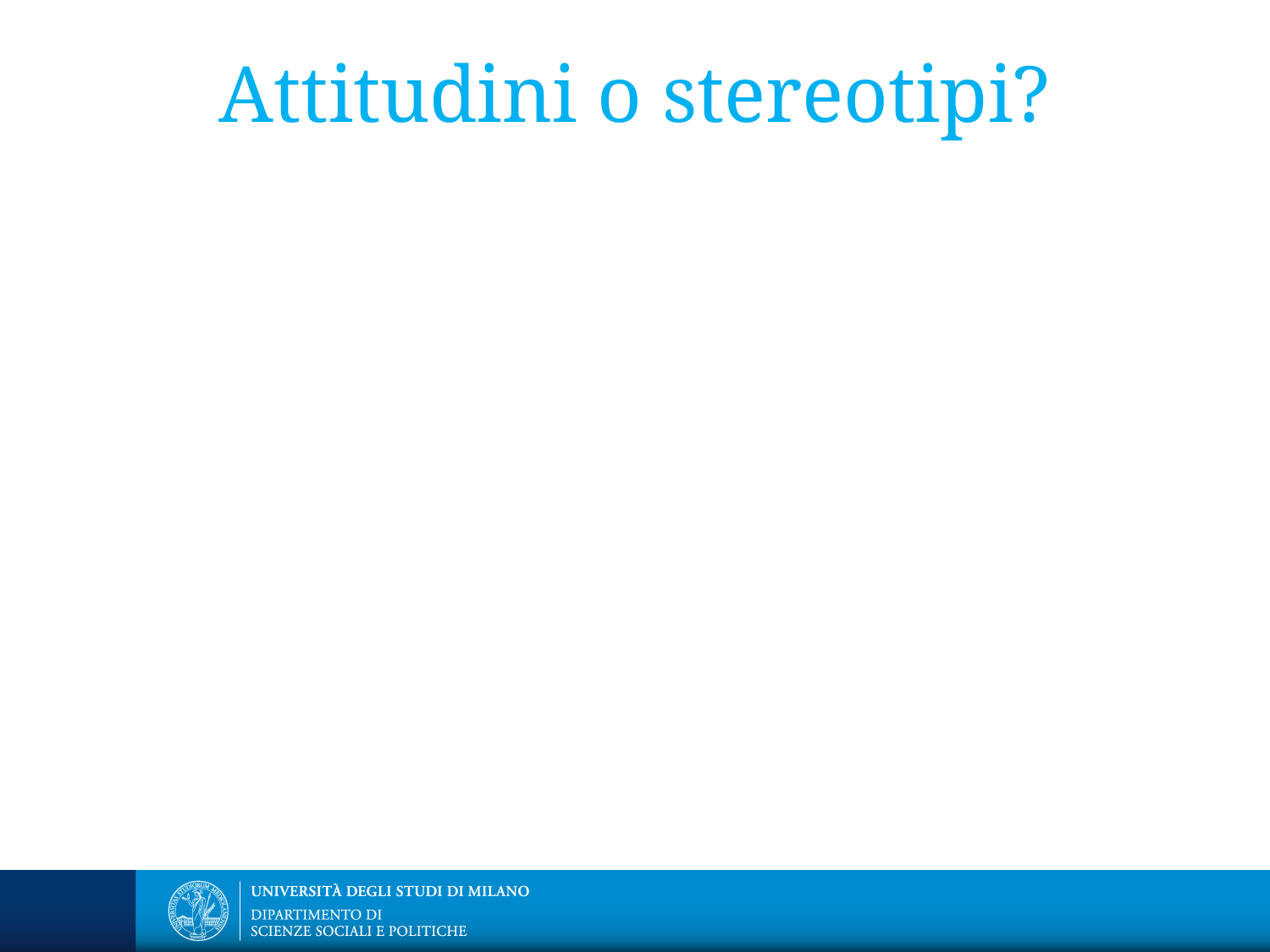

# Attitudini o stereotipi?
Specializzazioni etniche: oltre la “cultura”
Processi di categorizzazione: la provenienza come fattore esplicativo
Gli individui oltre le collettività
Stereotipi e pregiudizi: un’economia della mente che diventa un’avarizia del cuore